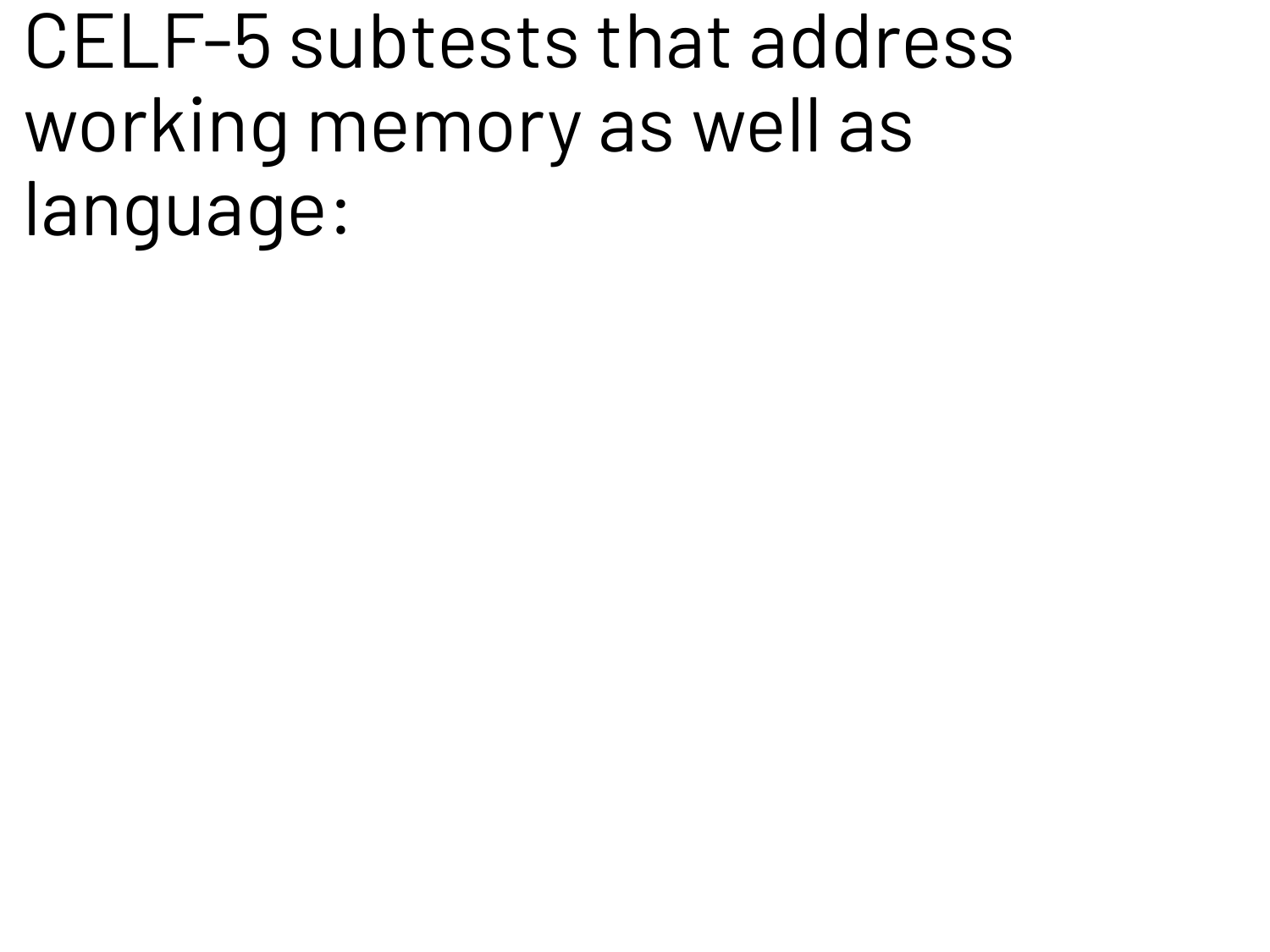

# CELF-5 subtests that address working memory as well as language: